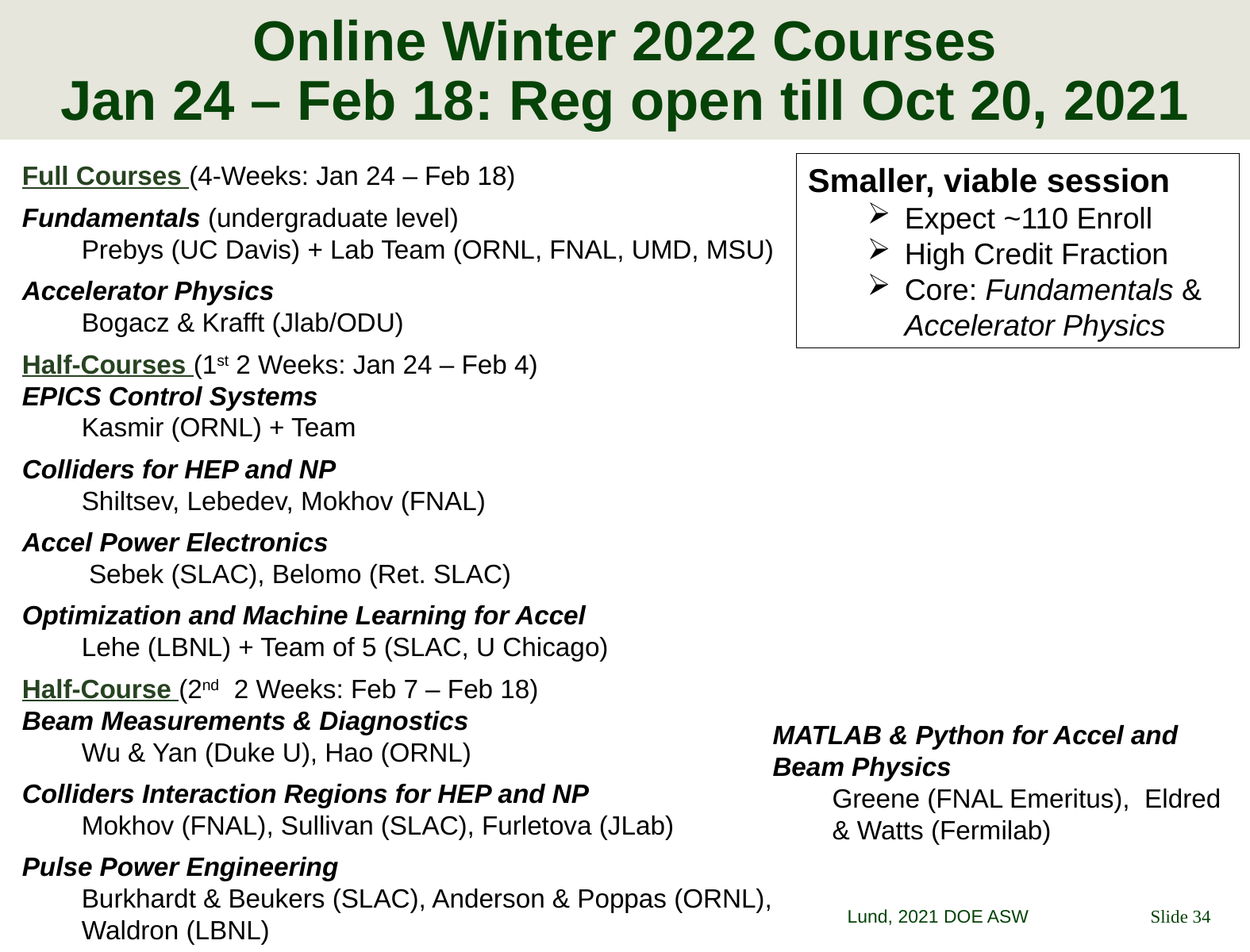

Lund, 2021 DOE ASW
# Online Winter 2022 Courses Jan 24 – Feb 18: Reg open till Oct 20, 2021
Full Courses (4-Weeks: Jan 24 – Feb 18)

Fundamentals (undergraduate level)
Prebys (UC Davis) + Lab Team (ORNL, FNAL, UMD, MSU)

Accelerator Physics
Bogacz & Krafft (Jlab/ODU)

Half-Courses (1st 2 Weeks: Jan 24 – Feb 4)
EPICS Control Systems
Kasmir (ORNL) + Team

Colliders for HEP and NP
Shiltsev, Lebedev, Mokhov (FNAL)

Accel Power Electronics
 Sebek (SLAC), Belomo (Ret. SLAC)

Optimization and Machine Learning for Accel
Lehe (LBNL) + Team of 5 (SLAC, U Chicago)

Half-Course (2nd  2 Weeks: Feb 7 – Feb 18)
Beam Measurements & Diagnostics
Wu & Yan (Duke U), Hao (ORNL)

Colliders Interaction Regions for HEP and NP
Mokhov (FNAL), Sullivan (SLAC), Furletova (JLab)

Pulse Power Engineering
Burkhardt & Beukers (SLAC), Anderson & Poppas (ORNL), Waldron (LBNL)

Smaller, viable session
Expect ~110 Enroll
High Credit Fraction
Core: Fundamentals & Accelerator Physics

MATLAB & Python for Accel and Beam Physics
Greene (FNAL Emeritus),  Eldred & Watts (Fermilab)

 Slide 34